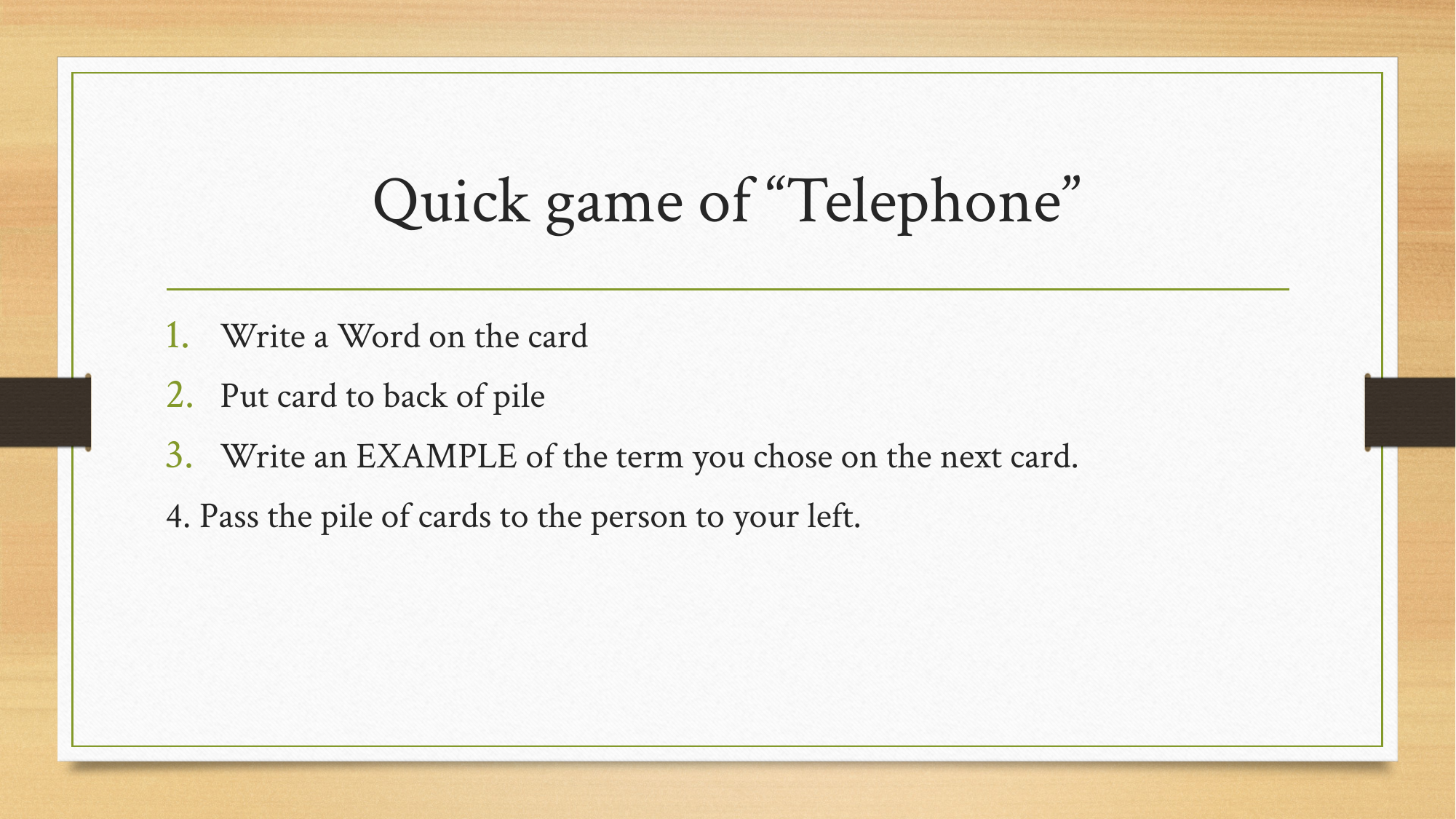

# Quick game of “Telephone”
Write a Word on the card
Put card to back of pile
Write an EXAMPLE of the term you chose on the next card.
4. Pass the pile of cards to the person to your left.